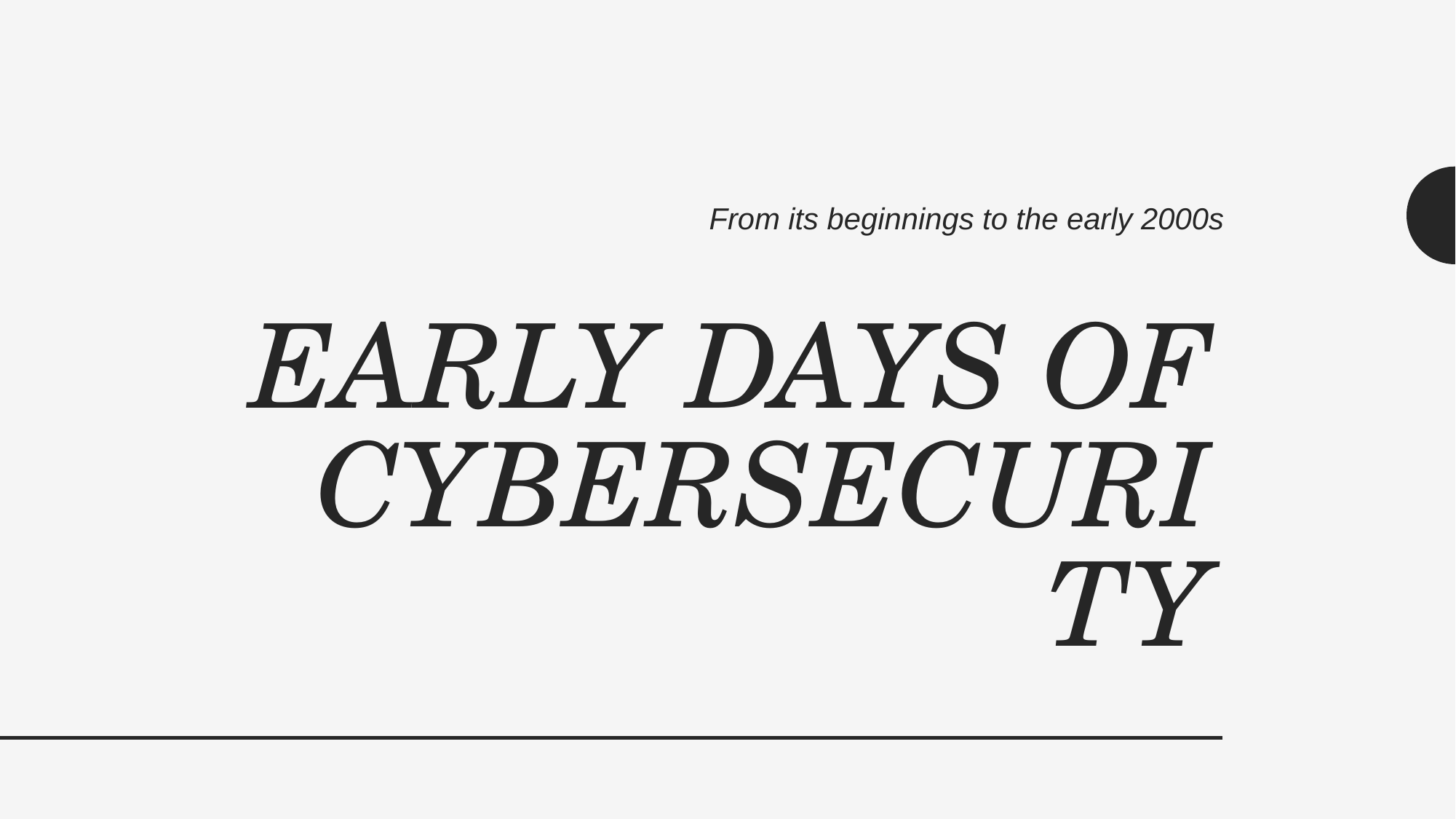

From its beginnings to the early 2000s
# Early Days of Cybersecurity